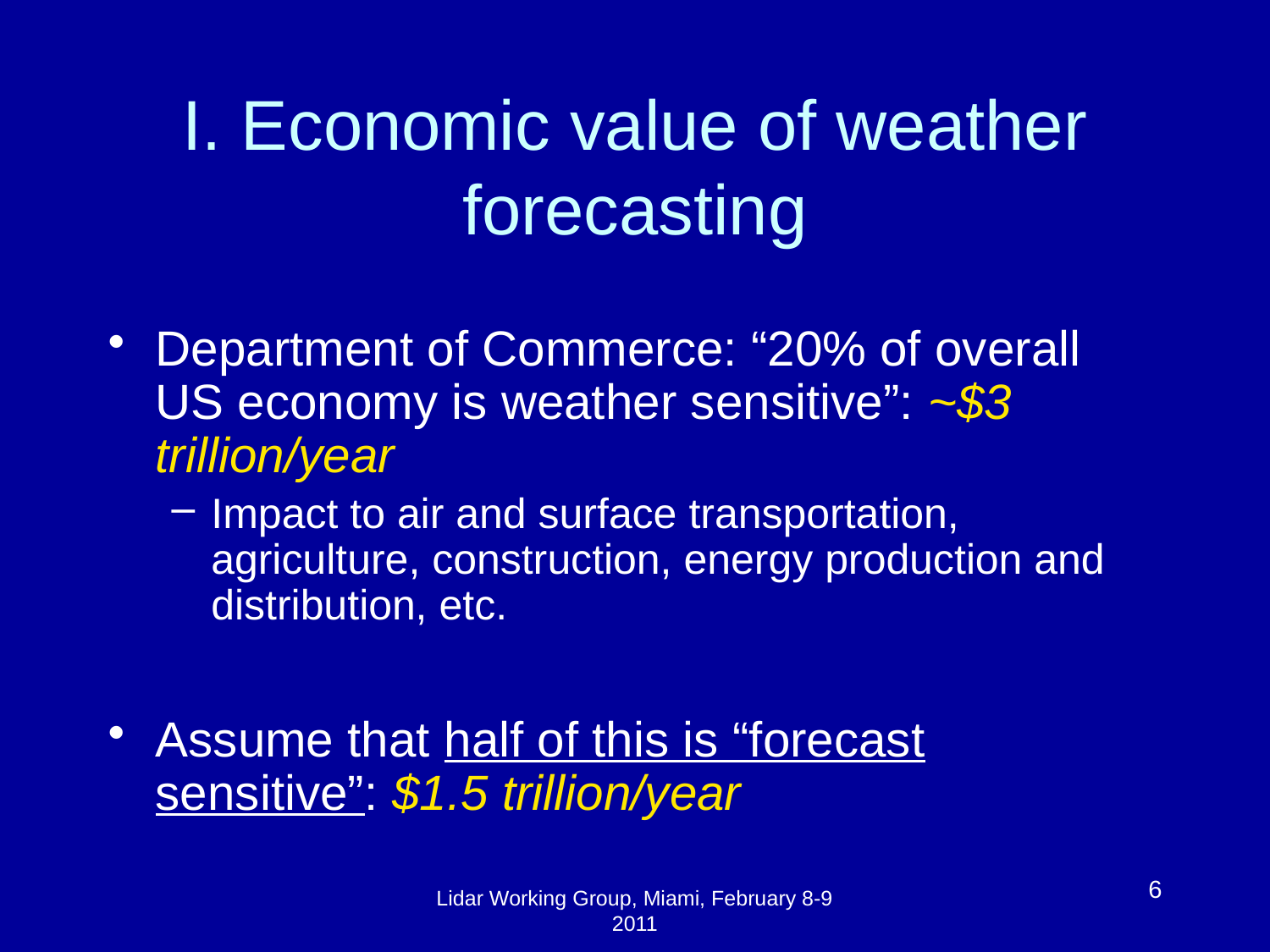

# I. Economic value of weather forecasting
Department of Commerce: “20% of overall US economy is weather sensitive”: ~$3 trillion/year
Impact to air and surface transportation, agriculture, construction, energy production and distribution, etc.

Assume that half of this is “forecast sensitive”: $1.5 trillion/year

6
Lidar Working Group, Miami, February 8-9 2011